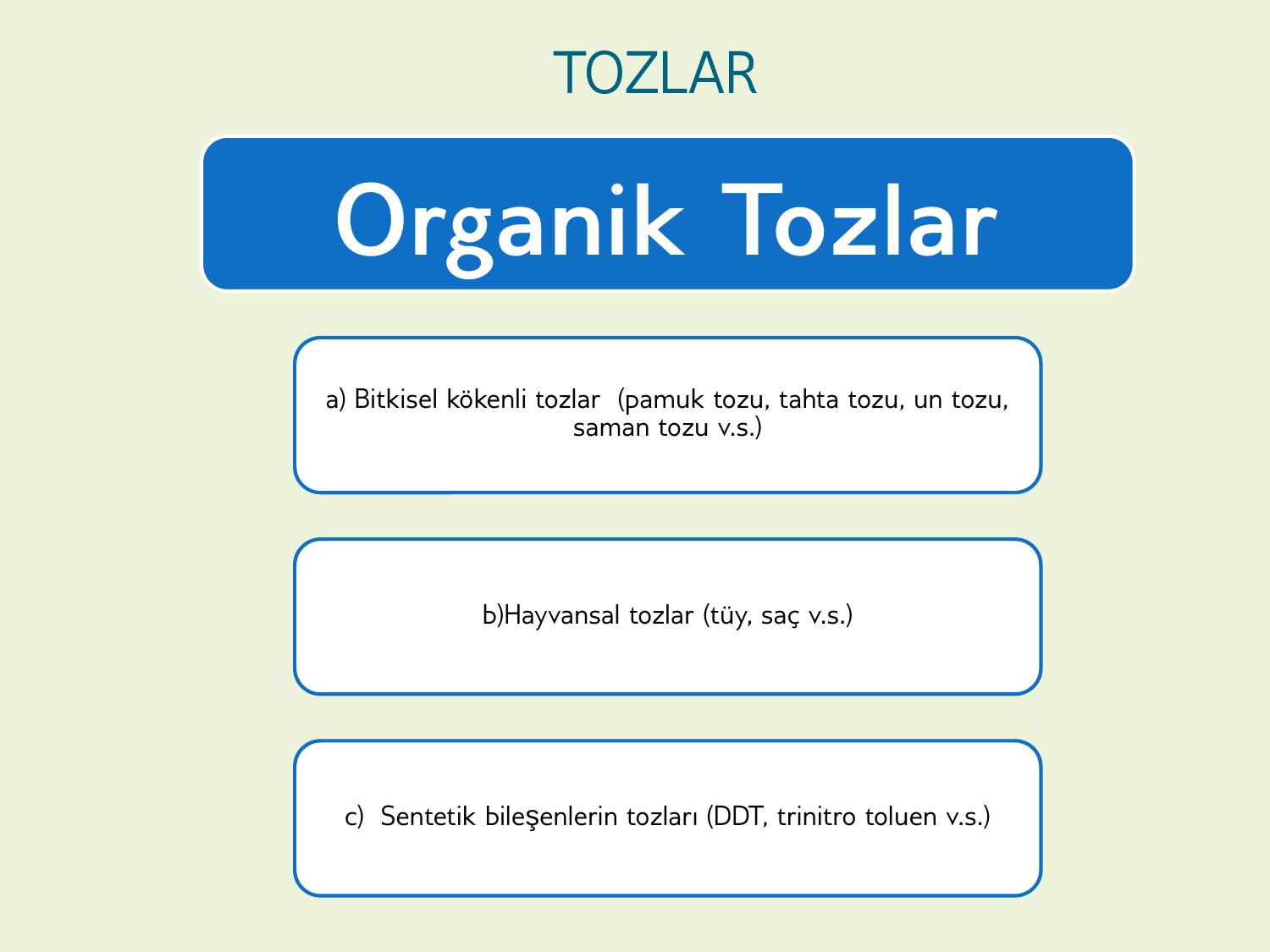

# TOZLAR
Organik Tozlar
a) Bitkisel kökenli tozlar  (pamuk tozu, tahta tozu, un tozu, saman tozu v.s.)
b)Hayvansal tozlar (tüy, saç v.s.)
c)  Sentetik bileşenlerin tozları (DDT, trinitro toluen v.s.)